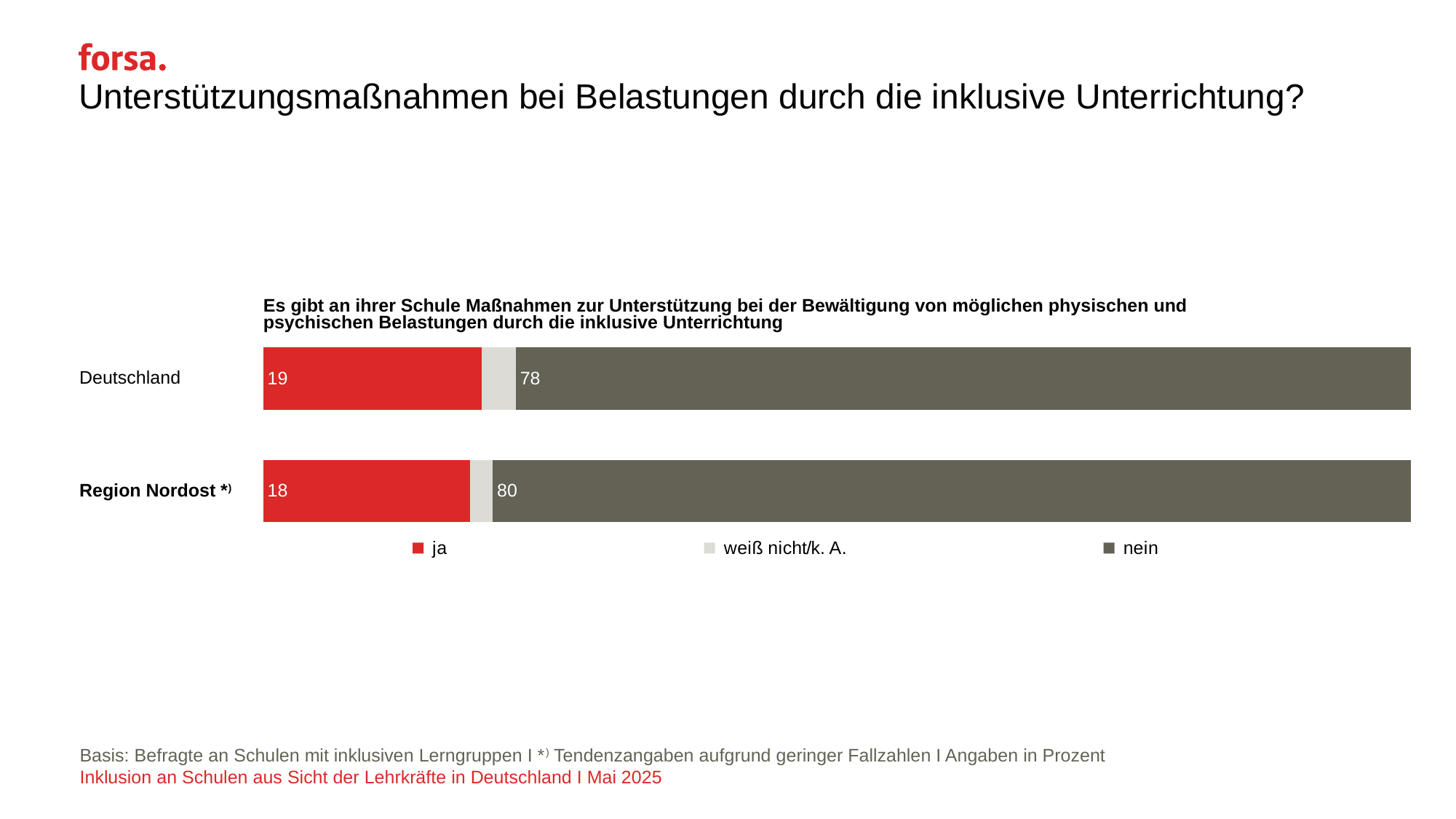

# Unterstützungsmaßnahmen bei Belastungen durch die inklusive Unterrichtung?

### Chart

| Category |  ja |  weiß nicht/k. A. |  nein |
|---|---|---|---|
| Es gibt an ihrer Schule Maßnahmen zur Unterstützung bei der Bewältigung von möglichen physischen und psychischen Belastungen durch die inklusive Unterrichtung |
| --- |
| Deutschland |
| --- |
| Region Nordost \*) |

Basis: Befragte an Schulen mit inklusiven Lerngruppen I *) Tendenzangaben aufgrund geringer Fallzahlen I Angaben in Prozent
Inklusion an Schulen aus Sicht der Lehrkräfte in Deutschland I Mai 2025